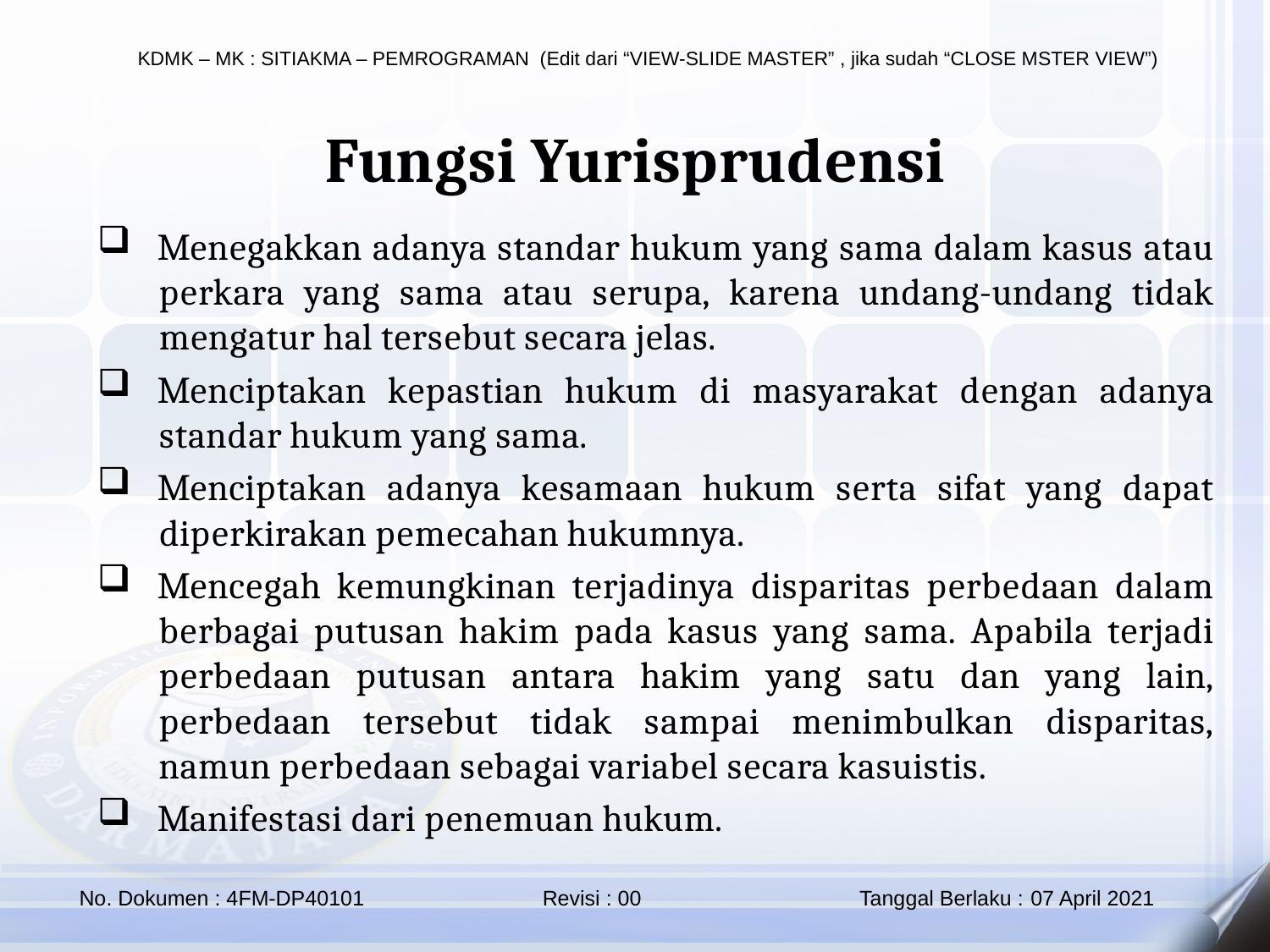

Fungsi Yurisprudensi
Menegakkan adanya standar hukum yang sama dalam kasus atau perkara yang sama atau serupa, karena undang-undang tidak mengatur hal tersebut secara jelas.
Menciptakan kepastian hukum di masyarakat dengan adanya standar hukum yang sama.
Menciptakan adanya kesamaan hukum serta sifat yang dapat diperkirakan pemecahan hukumnya.
Mencegah kemungkinan terjadinya disparitas perbedaan dalam berbagai putusan hakim pada kasus yang sama. Apabila terjadi perbedaan putusan antara hakim yang satu dan yang lain, perbedaan tersebut tidak sampai menimbulkan disparitas, namun perbedaan sebagai variabel secara kasuistis.
Manifestasi dari penemuan hukum.